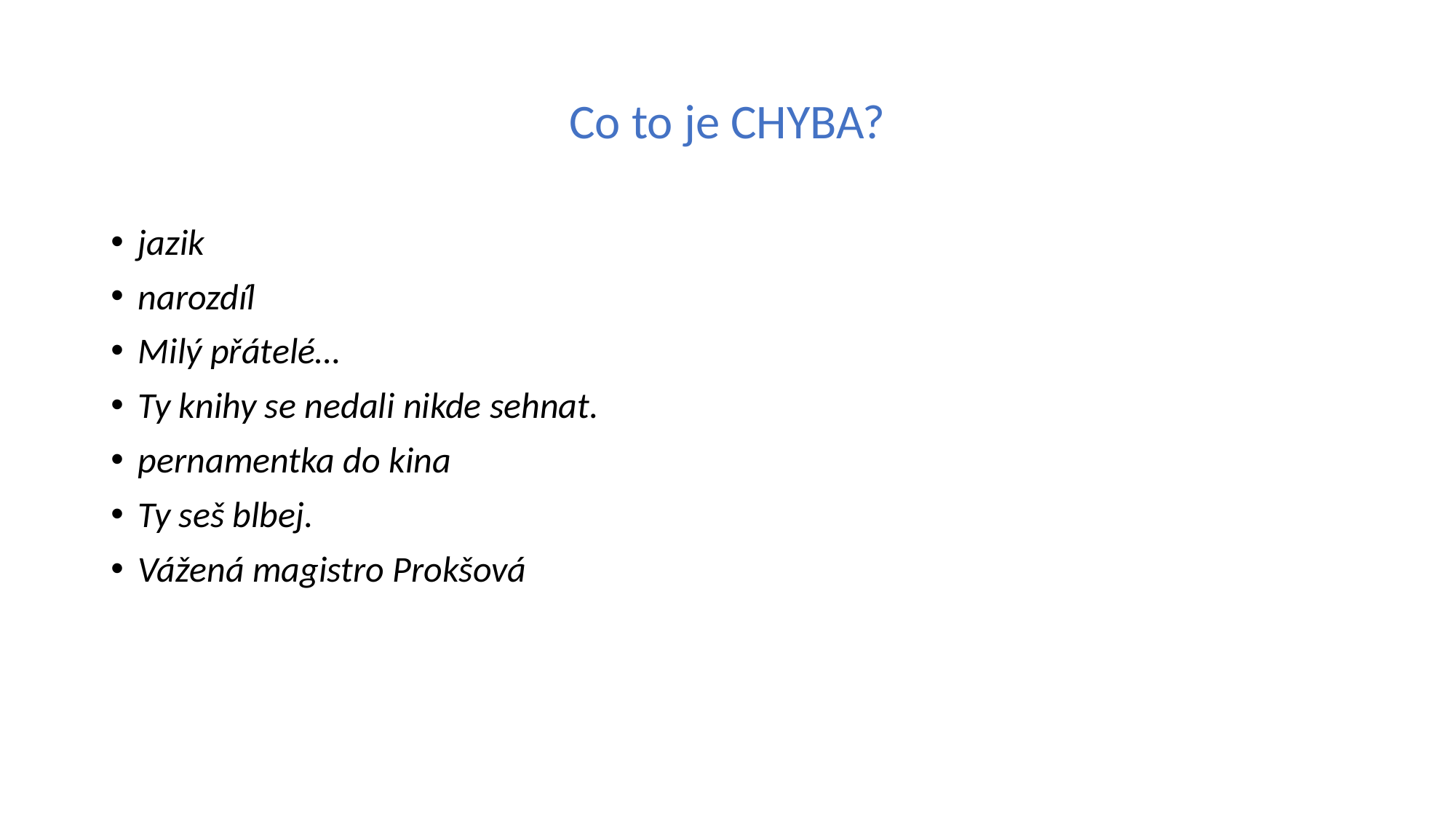

# Co to je CHYBA?
jazik
narozdíl
Milý přátelé…
Ty knihy se nedali nikde sehnat.
pernamentka do kina
Ty seš blbej.
Vážená magistro Prokšová